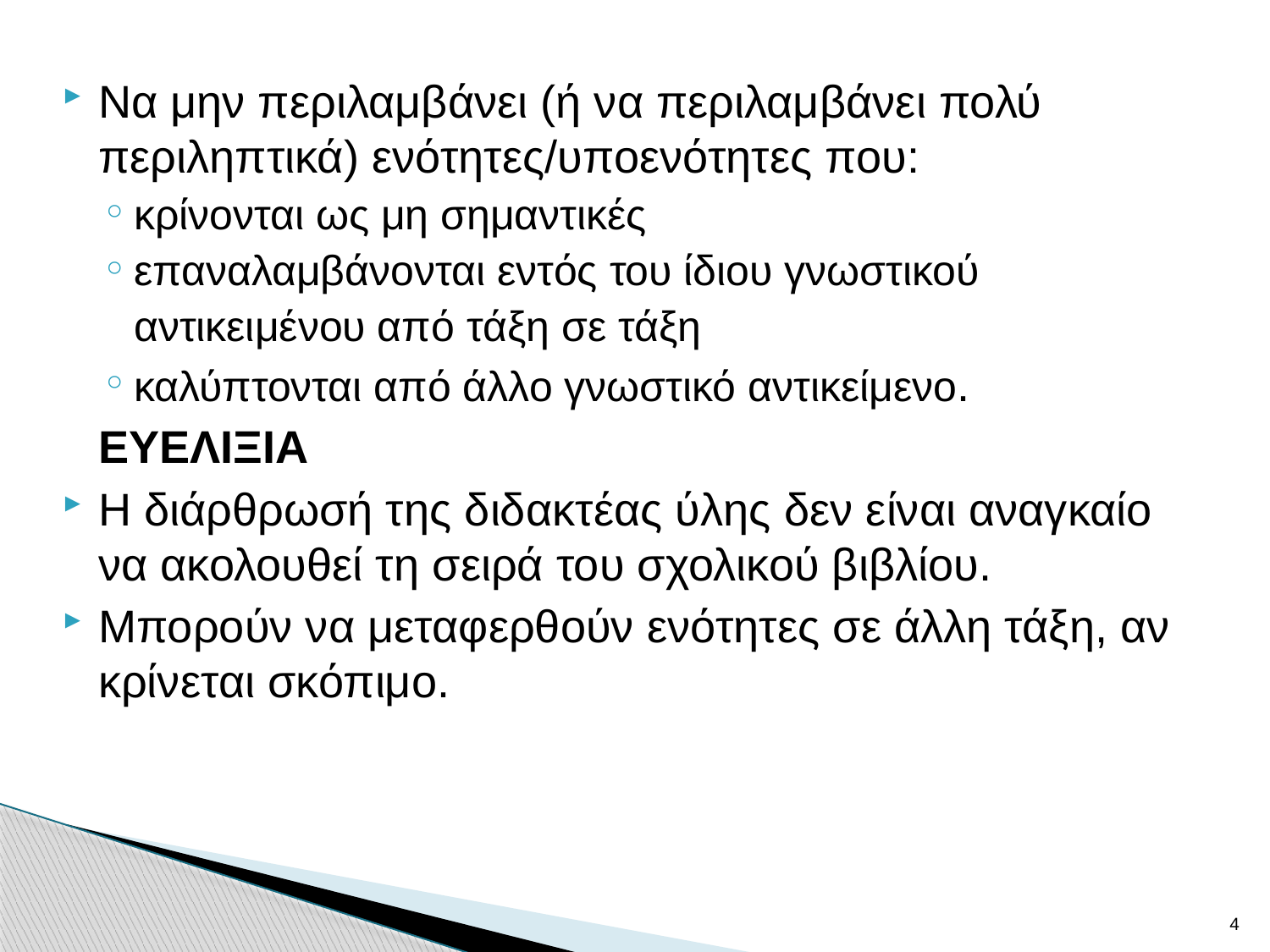

Να μην περιλαμβάνει (ή να περιλαμβάνει πολύ περιληπτικά) ενότητες/υποενότητες που:
κρίνονται ως μη σημαντικές
επαναλαμβάνονται εντός του ίδιου γνωστικού αντικειμένου από τάξη σε τάξη
καλύπτονται από άλλο γνωστικό αντικείμενο.
	ΕΥΕΛΙΞΙΑ
Η διάρθρωσή της διδακτέας ύλης δεν είναι αναγκαίο να ακολουθεί τη σειρά του σχολικού βιβλίου.
Μπορούν να μεταφερθούν ενότητες σε άλλη τάξη, αν κρίνεται σκόπιμο.
4